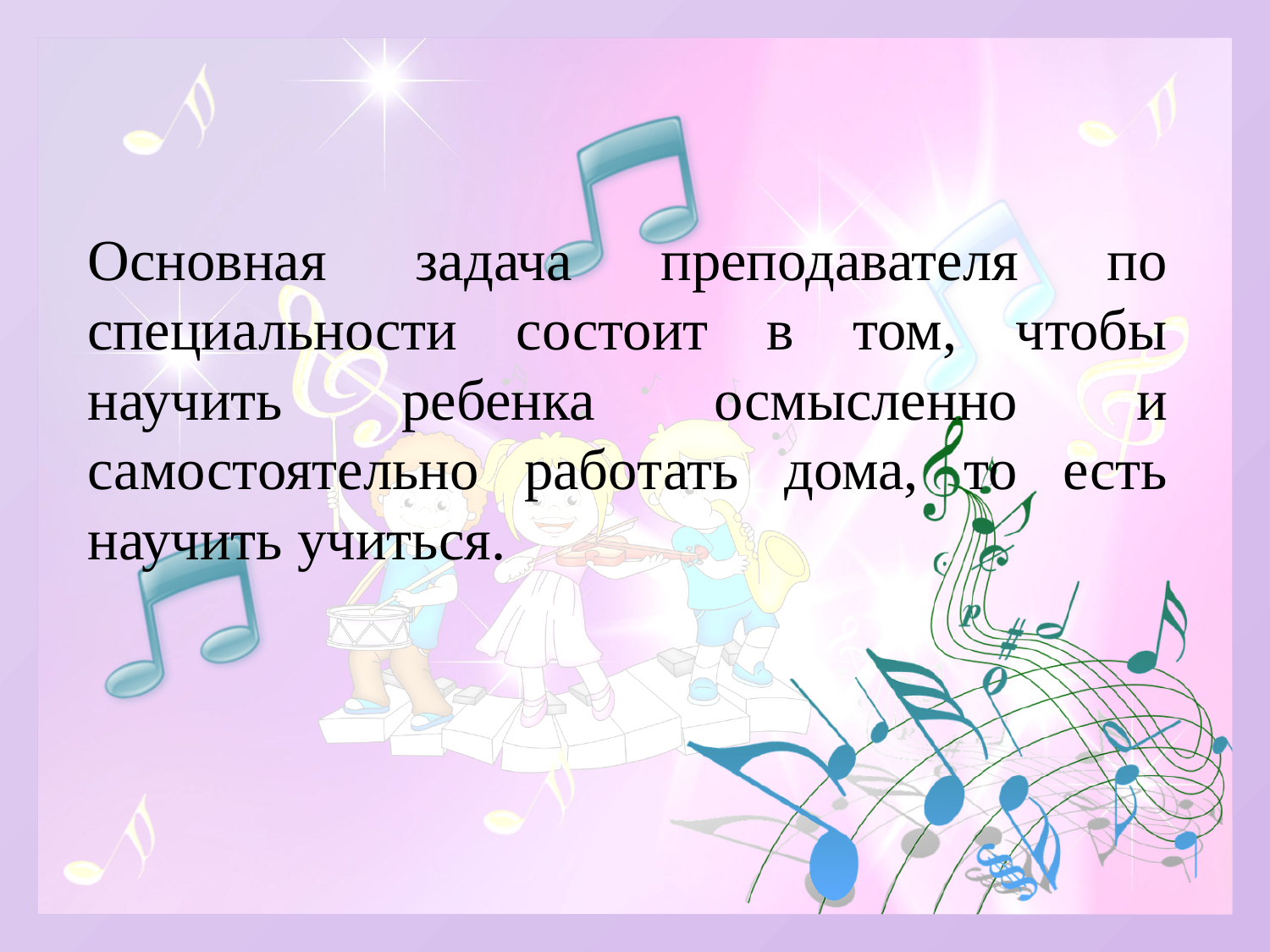

Основная задача преподавателя по специальности состоит в том, чтобы научить ребенка осмысленно и самостоятельно работать дома, то есть научить учиться.